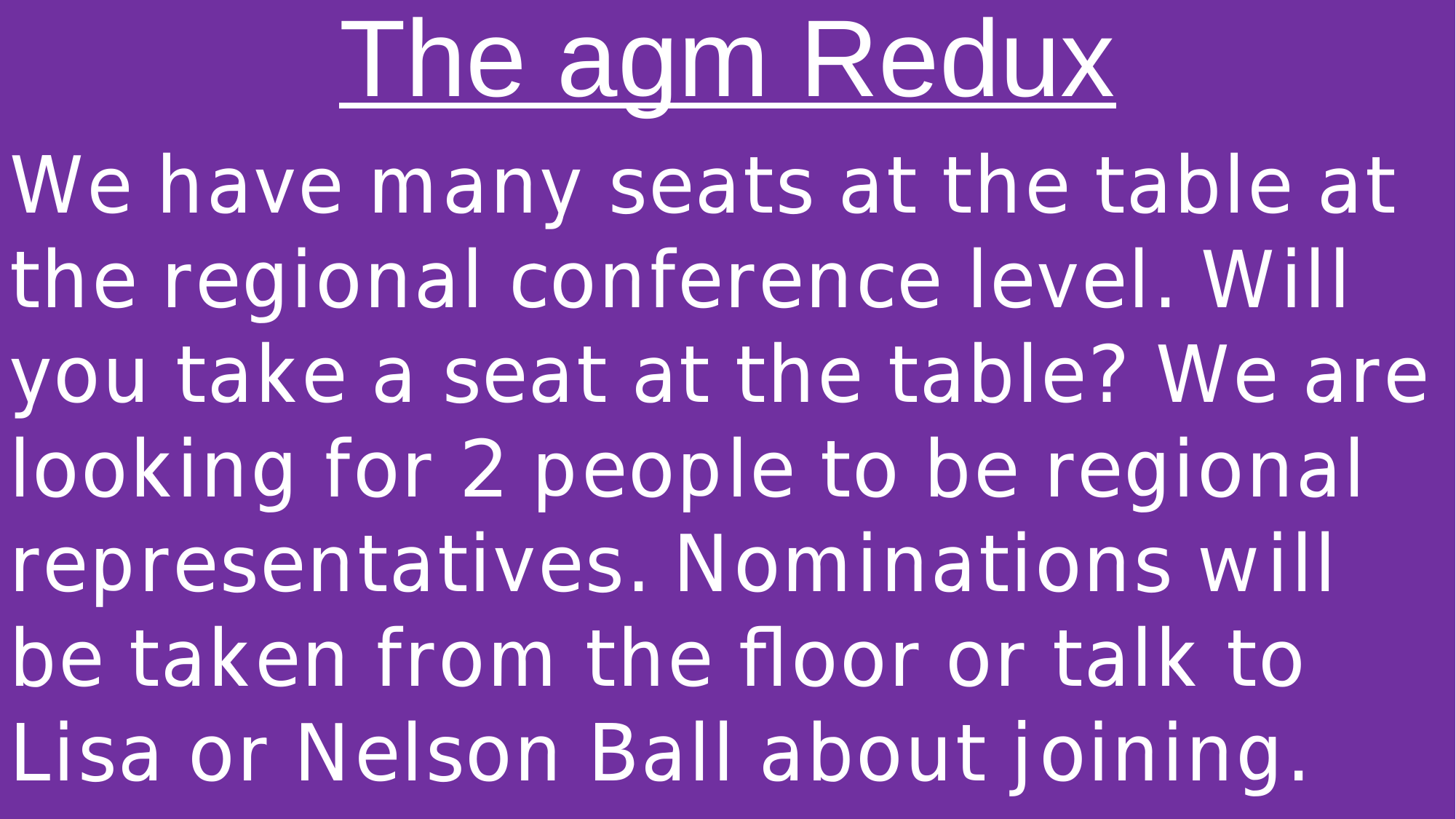

The agm Redux
We have many seats at the table at the regional conference level. Will you take a seat at the table? We are looking for 2 people to be regional representatives. Nominations will be taken from the floor or talk to Lisa or Nelson Ball about joining.